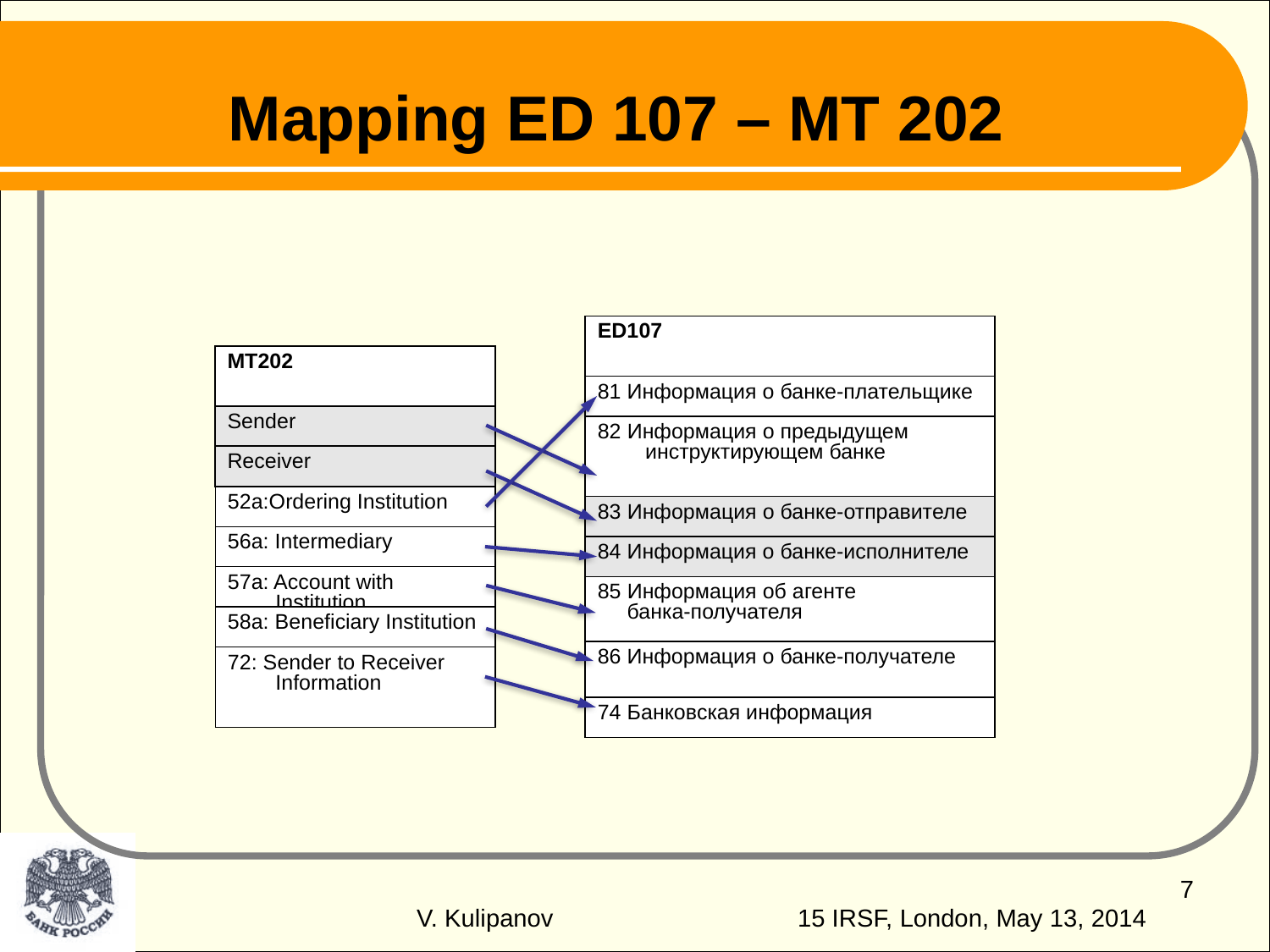

# Mapping ED 107 – MT 202
ED107
81 Информация о банке-плательщике
82 Информация о предыдущем инструктирующем банке
83 Информация о банке-отправителе
84 Информация о банке-исполнителе
85 Информация об агенте
     банка-получателя
86 Информация о банке-получателе
74 Банковская информация
MT202
Sender
Receiver
52a:Ordering Institution
56a: Intermediary
57a: Account with Institution
58a: Beneficiary Institution
72: Sender to Receiver Information

7
V. Kulipanov		15 IRSF, London, May 13, 2014